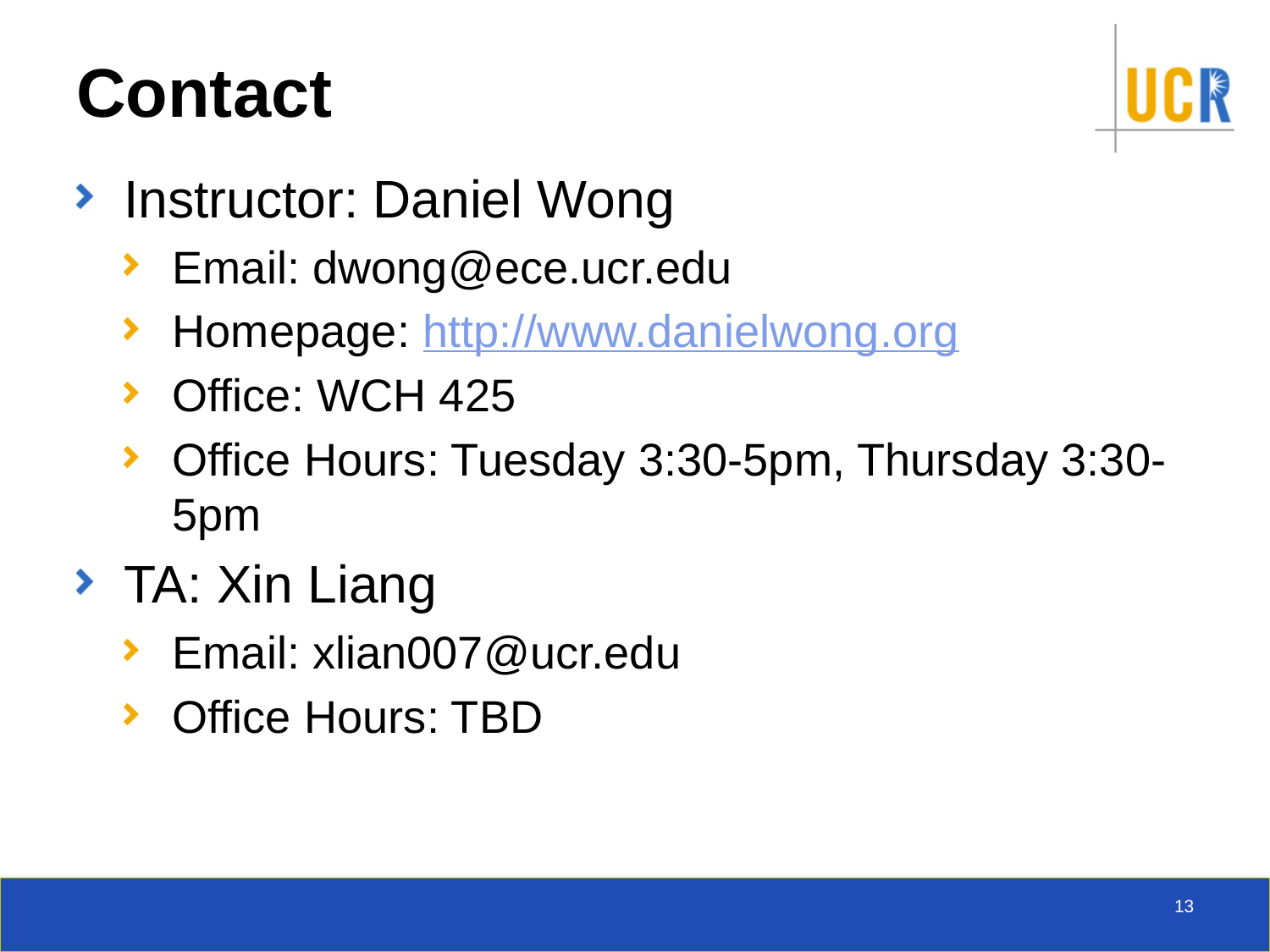

# Contact
Instructor: Daniel Wong
Email: dwong@ece.ucr.edu
Homepage: http://www.danielwong.org
Office: WCH 425
Office Hours: Tuesday 3:30-5pm, Thursday 3:30-5pm
TA: Xin Liang
Email: xlian007@ucr.edu
Office Hours: TBD
13